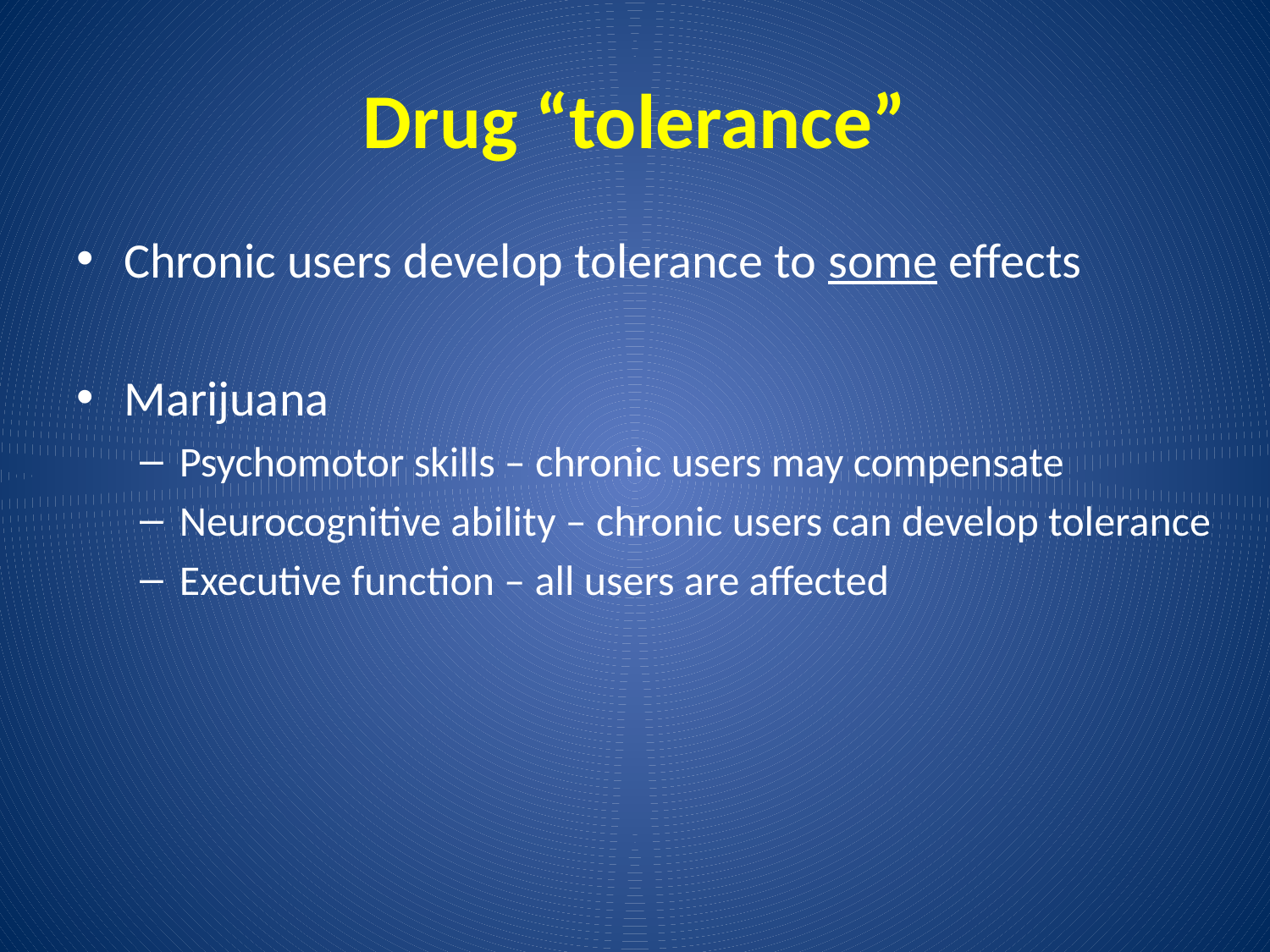

# Drug “tolerance”
Chronic users develop tolerance to some effects

Marijuana
Psychomotor skills – chronic users may compensate
Neurocognitive ability – chronic users can develop tolerance
Executive function – all users are affected